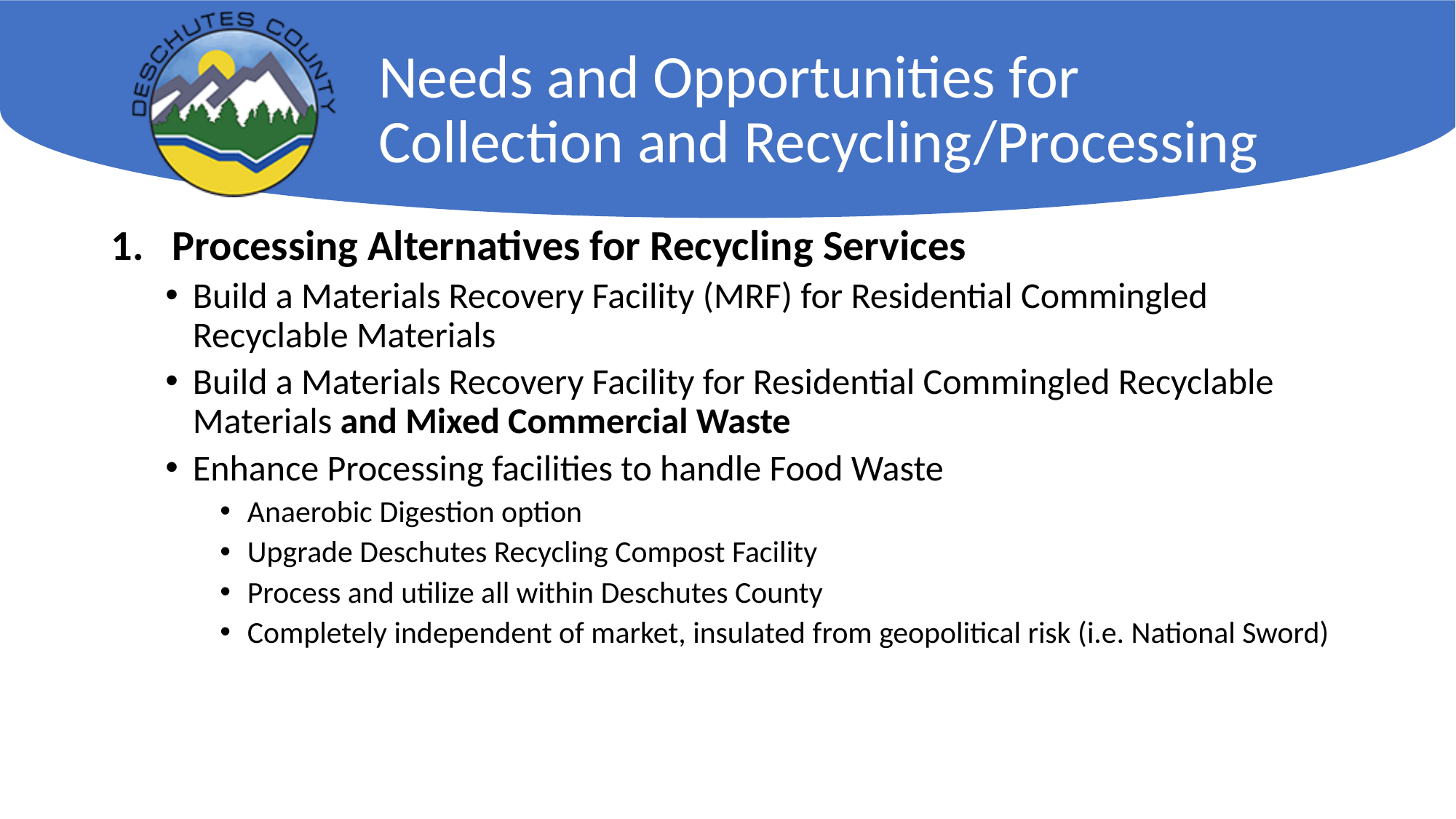

# Needs and Opportunities for Collection and Recycling/Processing
Processing Alternatives for Recycling Services
Build a Materials Recovery Facility (MRF) for Residential Commingled Recyclable Materials
Build a Materials Recovery Facility for Residential Commingled Recyclable Materials and Mixed Commercial Waste
Enhance Processing facilities to handle Food Waste
Anaerobic Digestion option
Upgrade Deschutes Recycling Compost Facility
Process and utilize all within Deschutes County
Completely independent of market, insulated from geopolitical risk (i.e. National Sword)